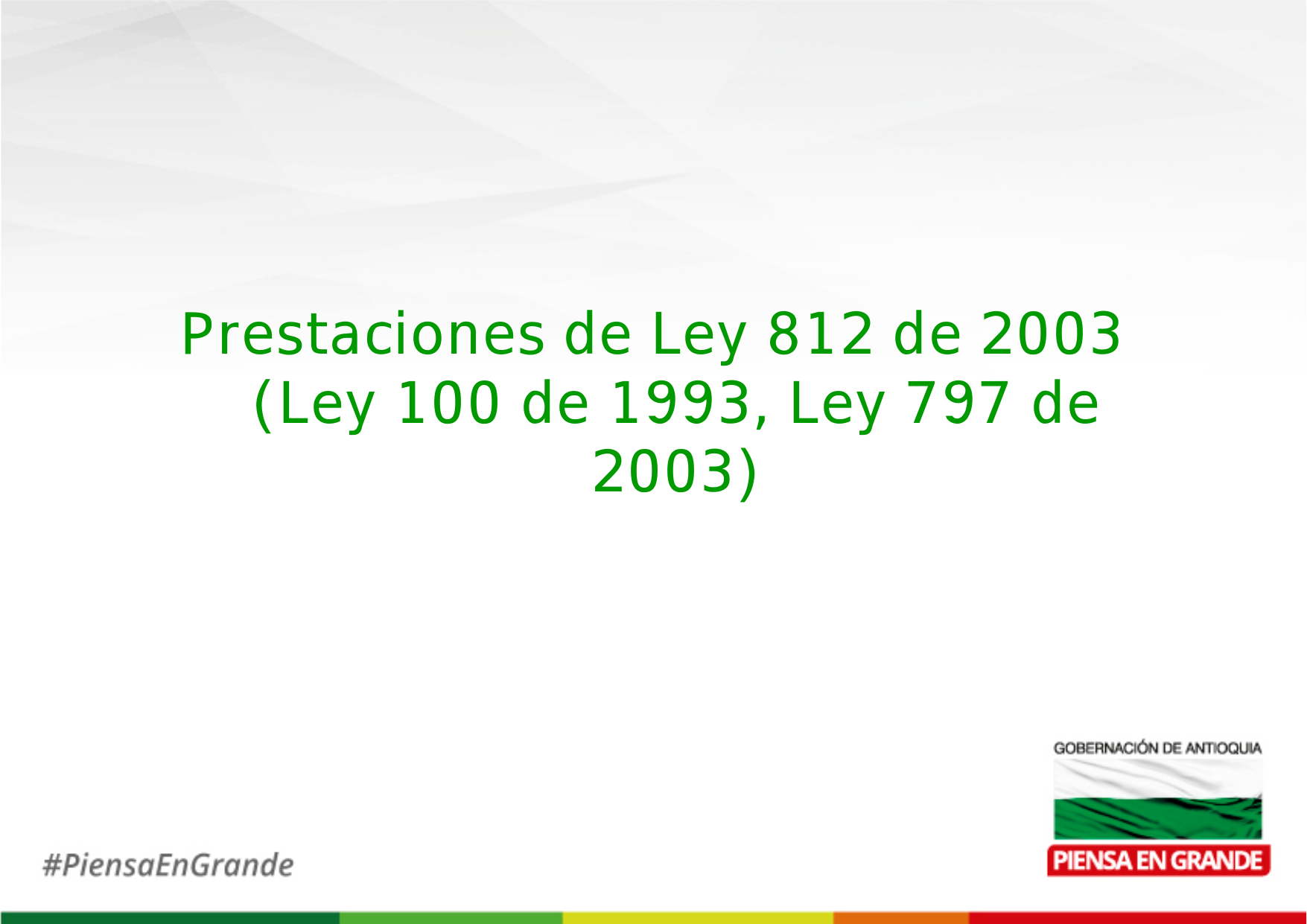

Prestaciones de Ley 812 de 2003 (Ley 100 de 1993, Ley 797 de 2003)